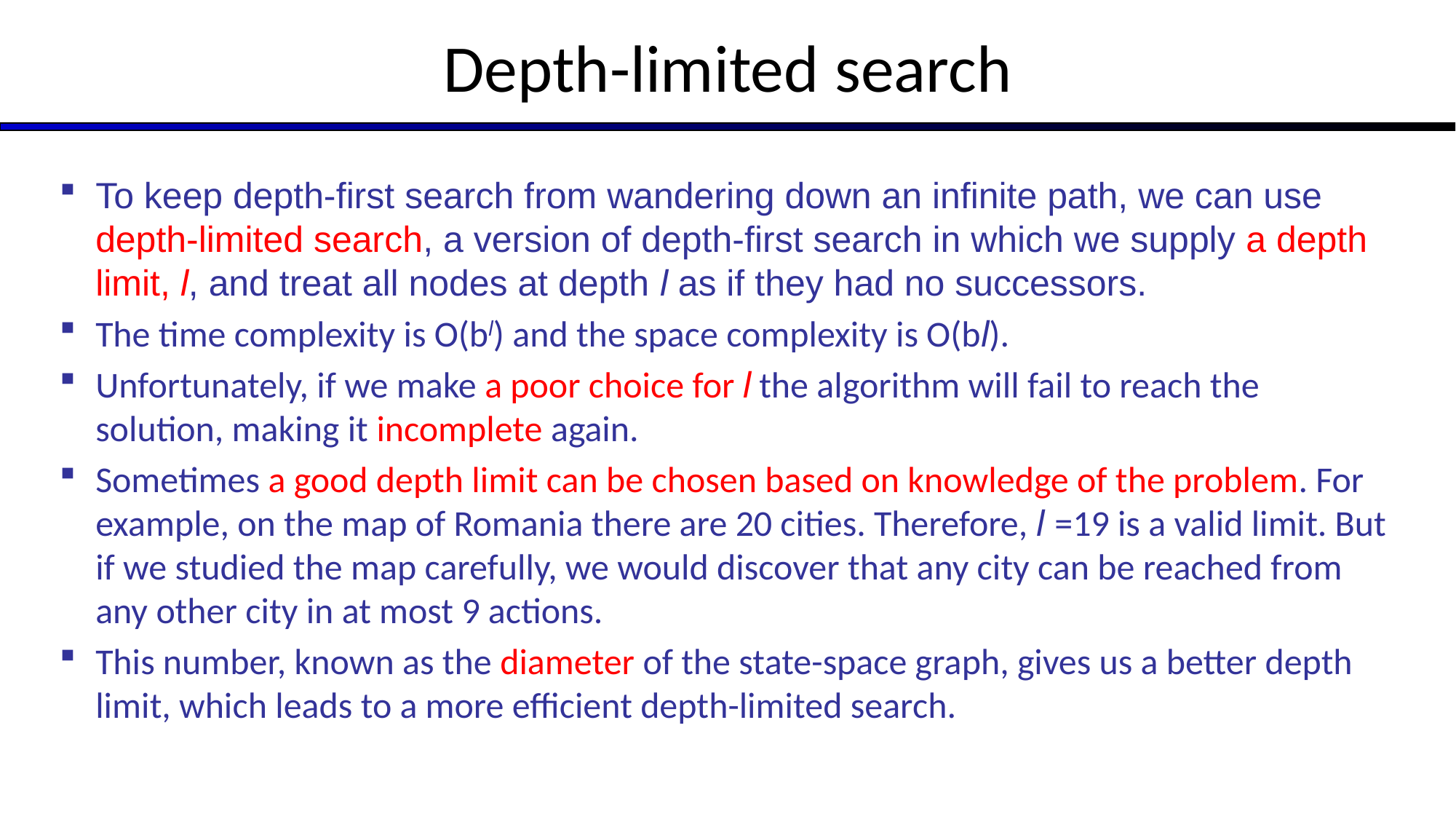

# Depth-limited search
To keep depth-first search from wandering down an infinite path, we can use depth-limited search, a version of depth-first search in which we supply a depth limit, l, and treat all nodes at depth l as if they had no successors.
The time complexity is O(bl) and the space complexity is O(bl).
Unfortunately, if we make a poor choice for l the algorithm will fail to reach the solution, making it incomplete again.
Sometimes a good depth limit can be chosen based on knowledge of the problem. For example, on the map of Romania there are 20 cities. Therefore, l =19 is a valid limit. But if we studied the map carefully, we would discover that any city can be reached from any other city in at most 9 actions.
This number, known as the diameter of the state-space graph, gives us a better depth limit, which leads to a more efficient depth-limited search.